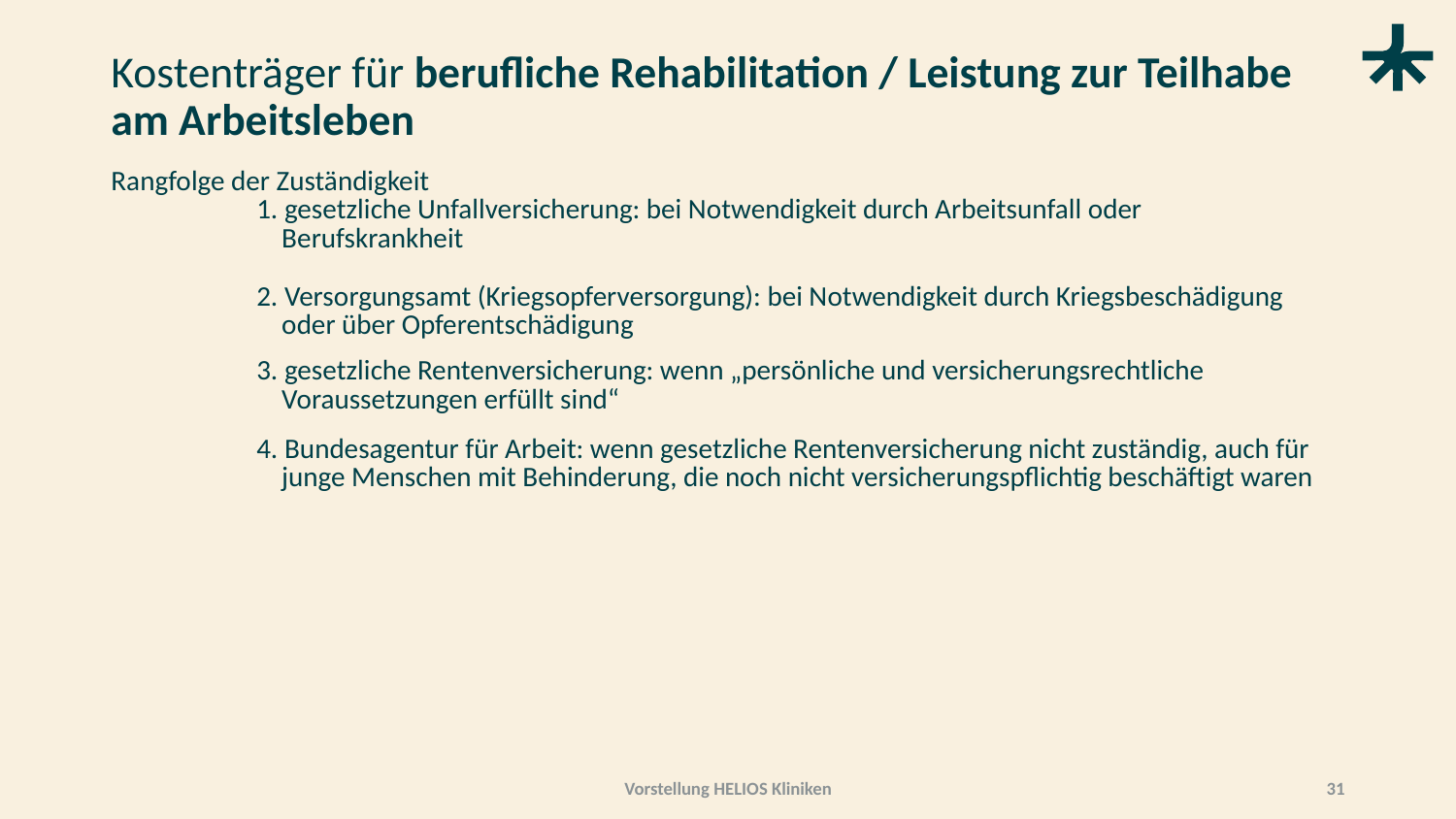

# Kostenträger für berufliche Rehabilitation / Leistung zur Teilhabe am Arbeitsleben
Rangfolge der Zuständigkeit
	1. gesetzliche Unfallversicherung: bei Notwendigkeit durch Arbeitsunfall oder  		    Berufskrankheit

	2. Versorgungsamt (Kriegsopferversorgung): bei Notwendigkeit durch Kriegsbeschädigung 	    oder über Opferentschädigung

	3. gesetzliche Rentenversicherung: wenn „persönliche und versicherungsrechtliche 		    Voraussetzungen erfüllt sind“

	4. Bundesagentur für Arbeit: wenn gesetzliche Rentenversicherung nicht zuständig, auch für 	    junge Menschen mit Behinderung, die noch nicht versicherungspflichtig beschäftigt waren

Vorstellung HELIOS Kliniken
31